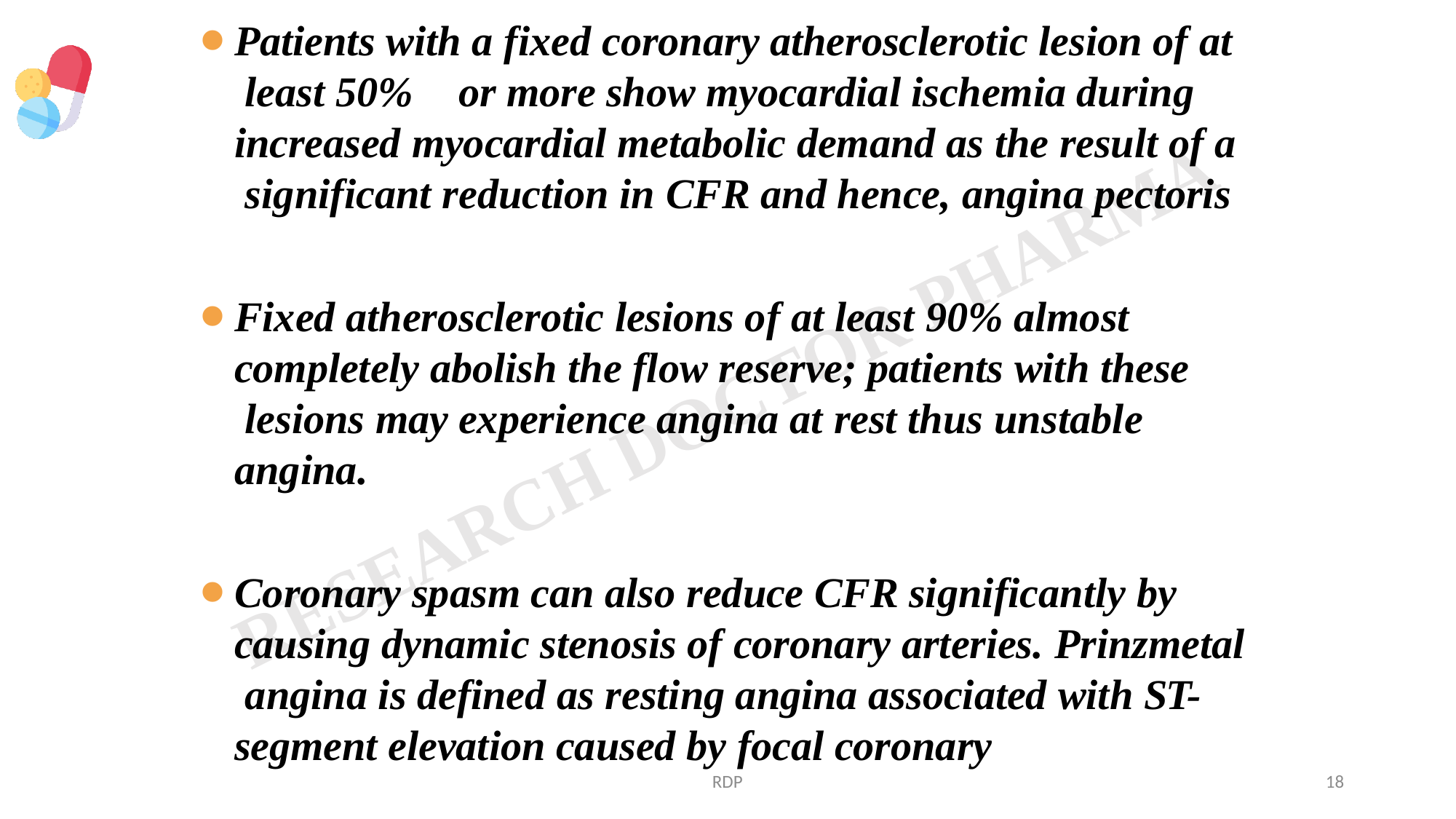

Patients with a fixed coronary atherosclerotic lesion of at  least 50%	or more show myocardial ischemia during  increased myocardial metabolic demand as the result of a  significant reduction in CFR and hence, angina pectoris

Fixed atherosclerotic lesions of at least 90% almost  completely abolish the flow reserve; patients with these  lesions may experience angina at rest thus unstable  angina.

Coronary spasm can also reduce CFR significantly by  causing dynamic stenosis of coronary arteries. Prinzmetal  angina is defined as resting angina associated with ST-  segment elevation caused by focal coronary artery spasm.
RDP
18